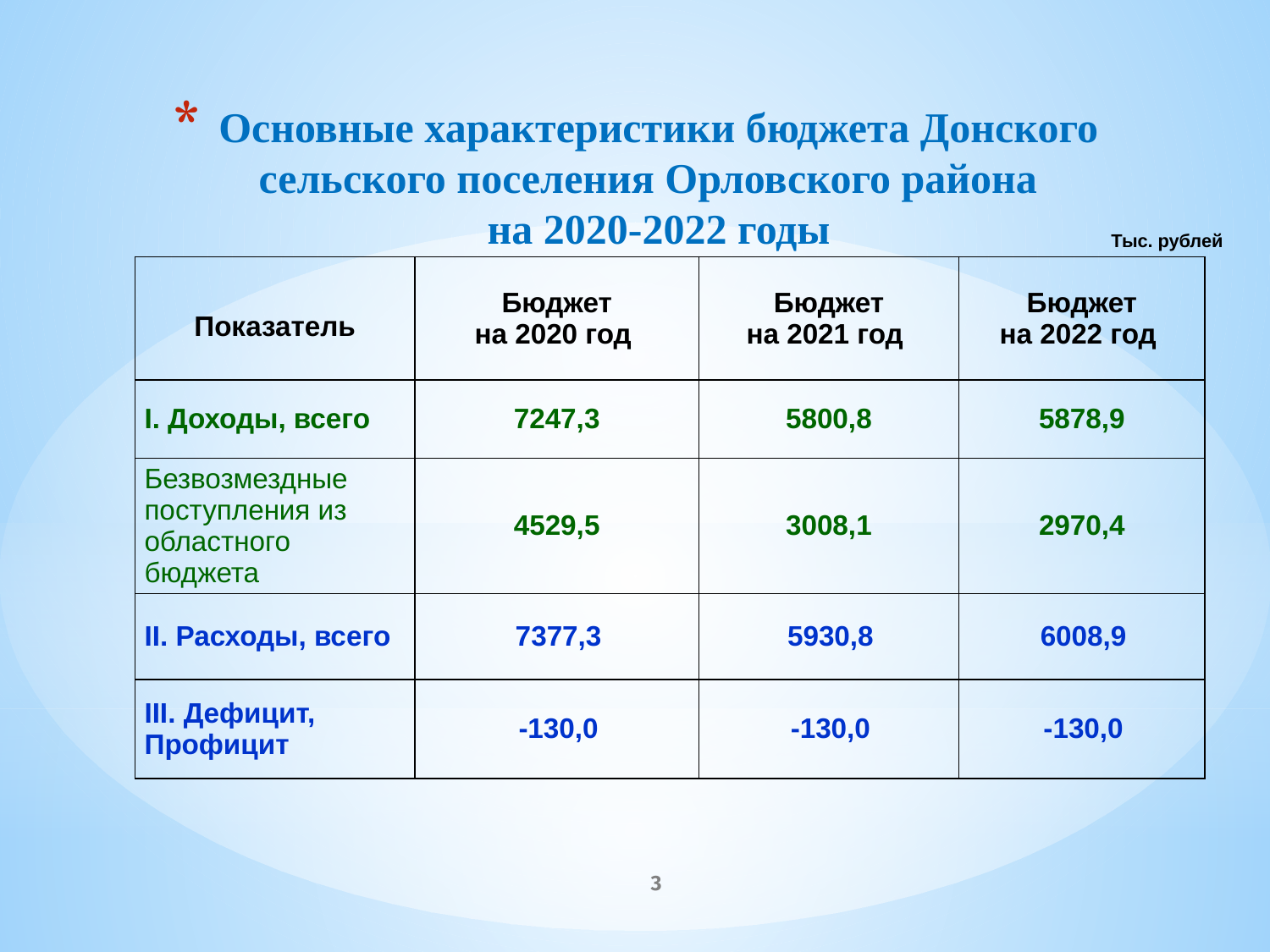

# Основные характеристики бюджета Донского сельского поселения Орловского района на 2020-2022 годы

Тыс. рублей
| Показатель | Бюджет на 2020 год | Бюджет на 2021 год | Бюджет на 2022 год |
| --- | --- | --- | --- |
| I. Доходы, всего | 7247,3 | 5800,8 | 5878,9 |
| Безвозмездные поступления из областного бюджета | 4529,5 | 3008,1 | 2970,4 |
| II. Расходы, всего | 7377,3 | 5930,8 | 6008,9 |
| III. Дефицит, Профицит | -130,0 | -130,0 | -130,0 |
3